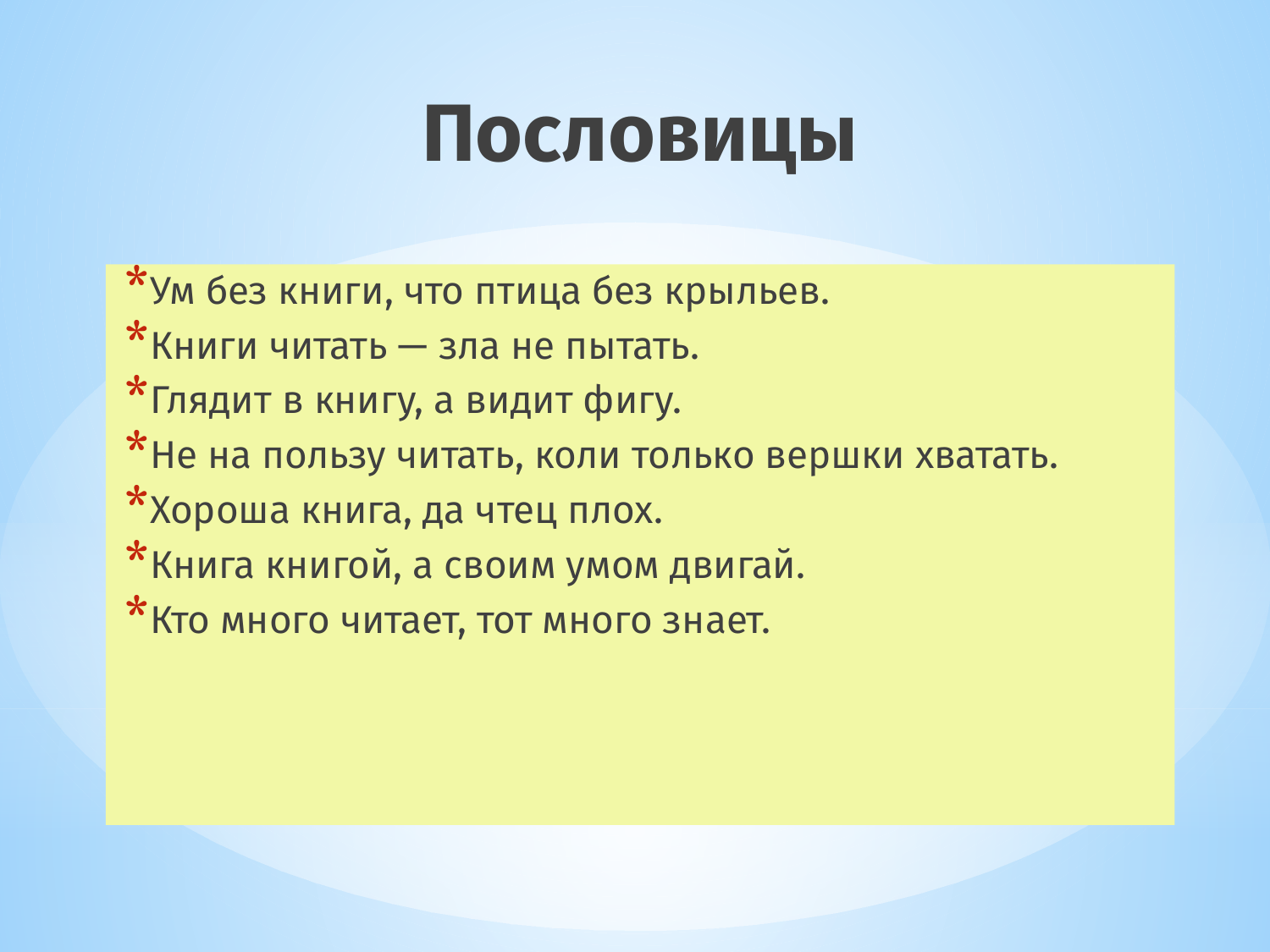

Пословицы
Ум без книги, что птица без крыльев.
Книги читать — зла не пытать.
Глядит в книгу, а видит фигу.
Не на пользу читать, коли только вершки хватать.
Хороша книга, да чтец плох.
Книга книгой, а своим умом двигай.
Кто много читает, тот много знает.